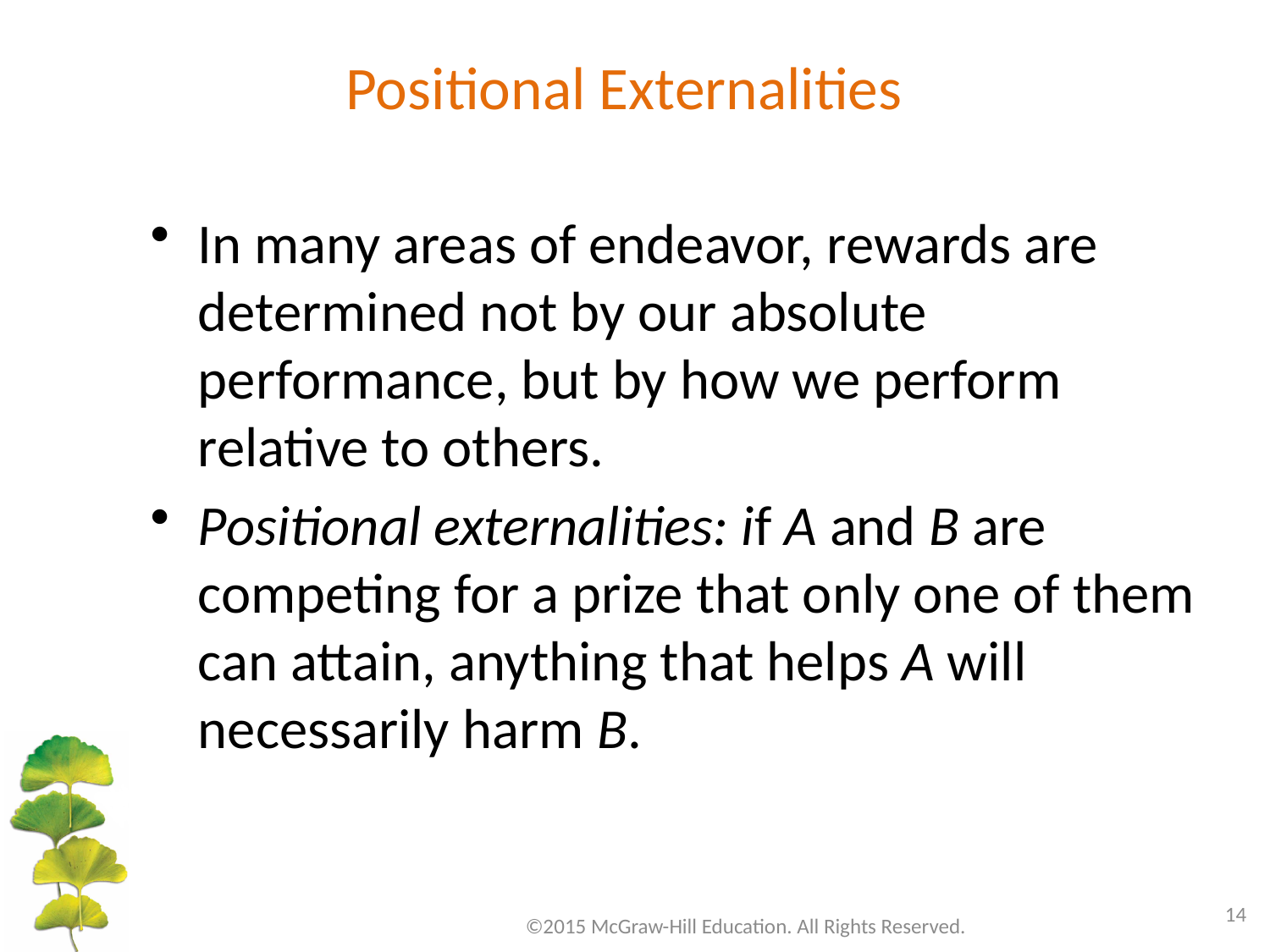

# Positional Externalities
In many areas of endeavor, rewards are determined not by our absolute performance, but by how we perform relative to others.
Positional externalities: if A and B are competing for a prize that only one of them can attain, anything that helps A will necessarily harm B.
14
©2015 McGraw-Hill Education. All Rights Reserved.